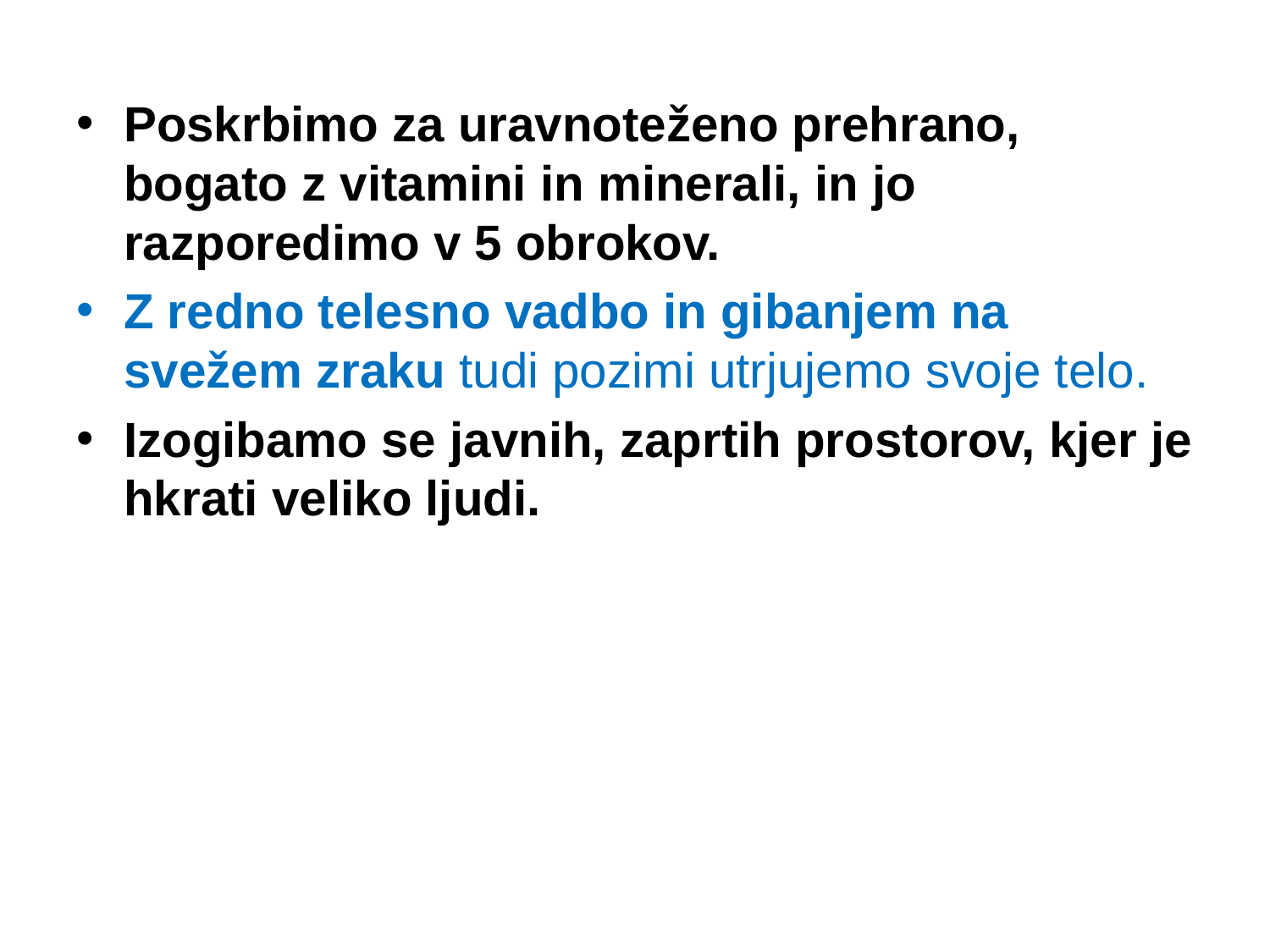

#
Poskrbimo za uravnoteženo prehrano, bogato z vitamini in minerali, in jo razporedimo v 5 obrokov.
Z redno telesno vadbo in gibanjem na svežem zraku tudi pozimi utrjujemo svoje telo.
Izogibamo se javnih, zaprtih prostorov, kjer je hkrati veliko ljudi.